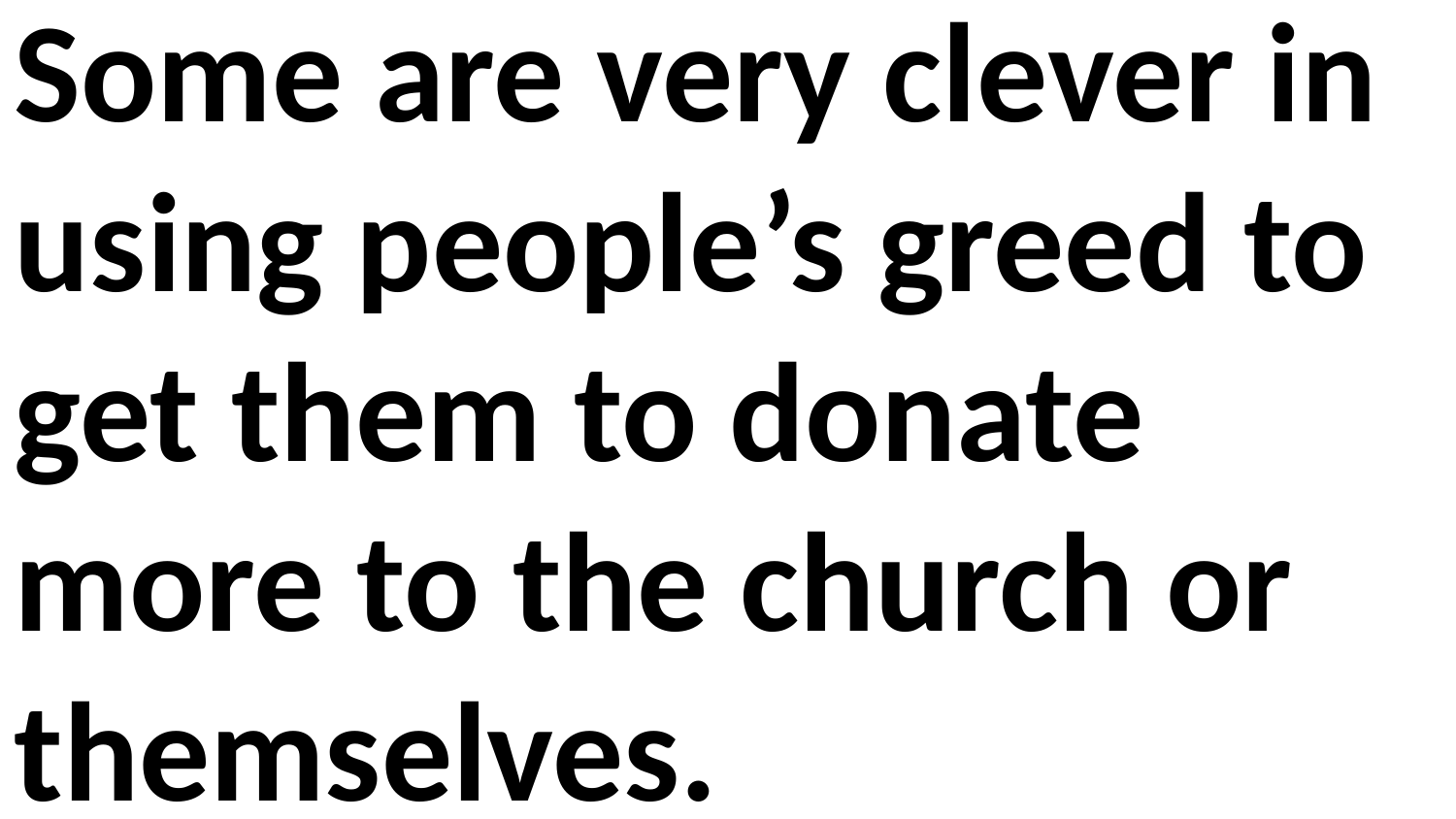

Some are very clever in using people’s greed to get them to donate more to the church or themselves.